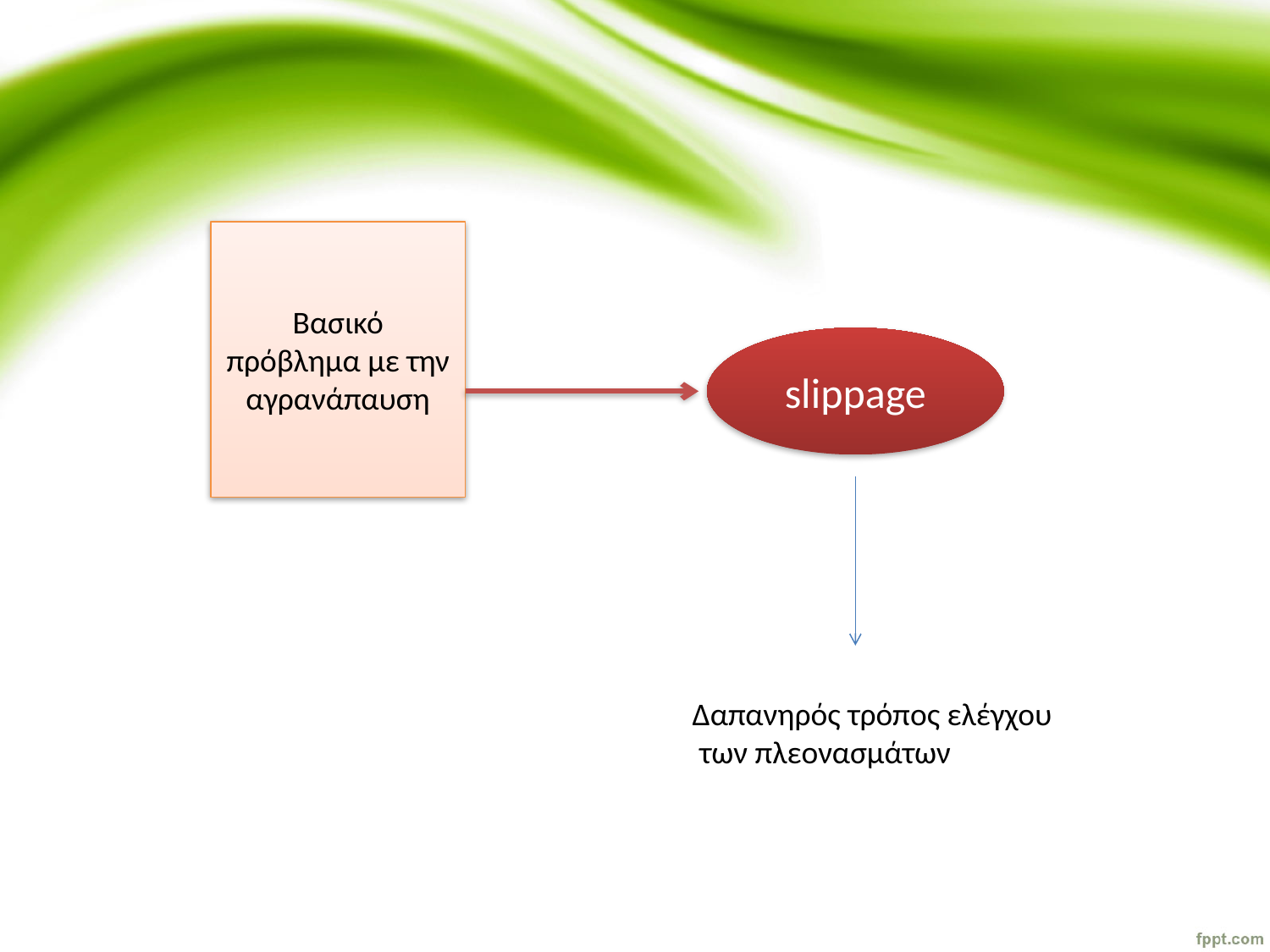

Βασικό πρόβλημα με την αγρανάπαυση
slippage
Δαπανηρός τρόπος ελέγχου
 των πλεονασμάτων